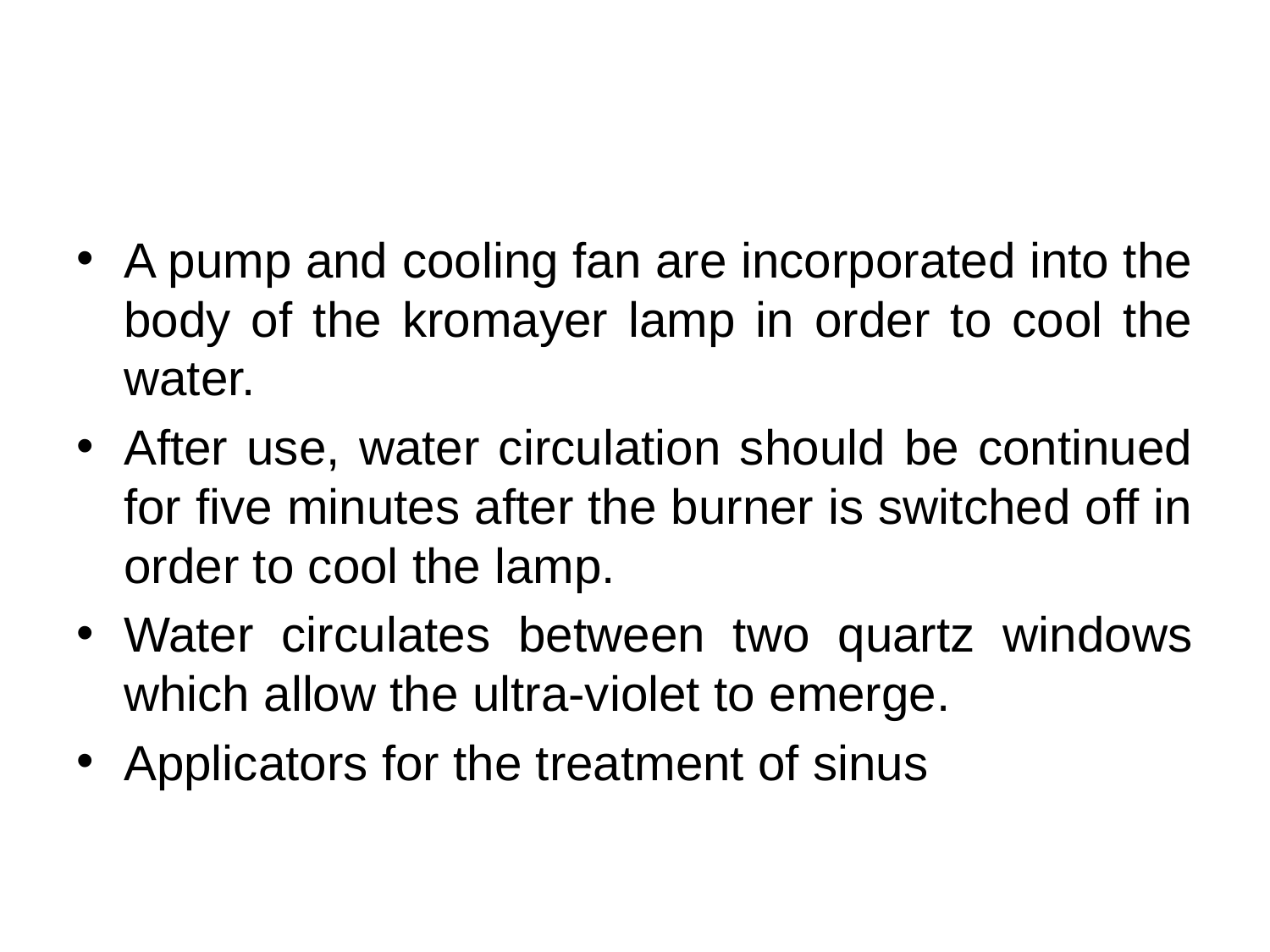

A pump and cooling fan are incorporated into the body of the kromayer lamp in order to cool the water.
After use, water circulation should be continued for five minutes after the burner is switched off in order to cool the lamp.
Water circulates between two quartz windows which allow the ultra-violet to emerge.
Applicators for the treatment of sinus